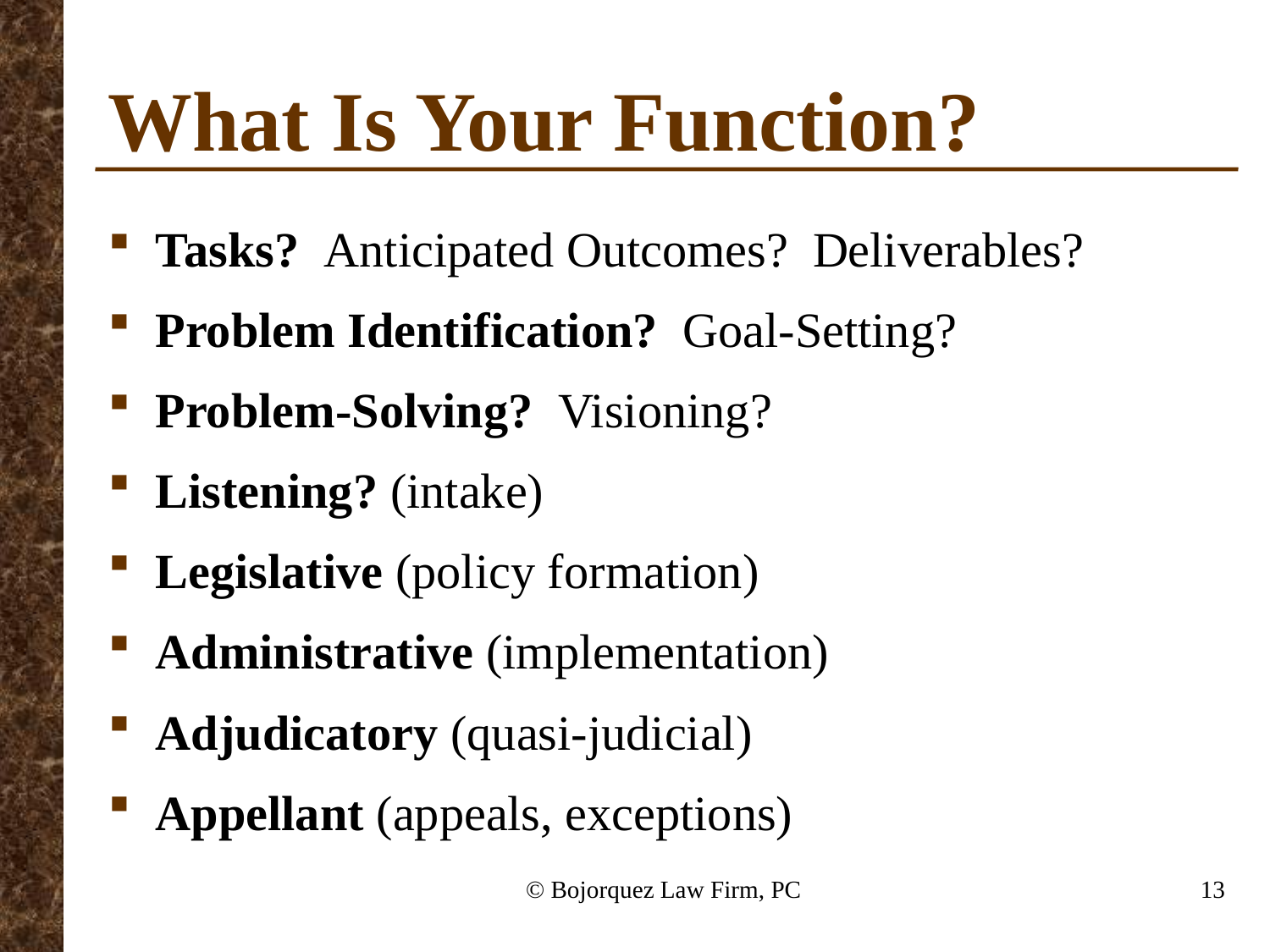

# What Is Your Function?
Tasks?  Anticipated Outcomes?  Deliverables?
Problem Identification?  Goal-Setting?
Problem-Solving?  Visioning?
Listening? (intake)
Legislative (policy formation)
Administrative (implementation)
Adjudicatory (quasi-judicial)
Appellant (appeals, exceptions)

© Bojorquez Law Firm, PC
13